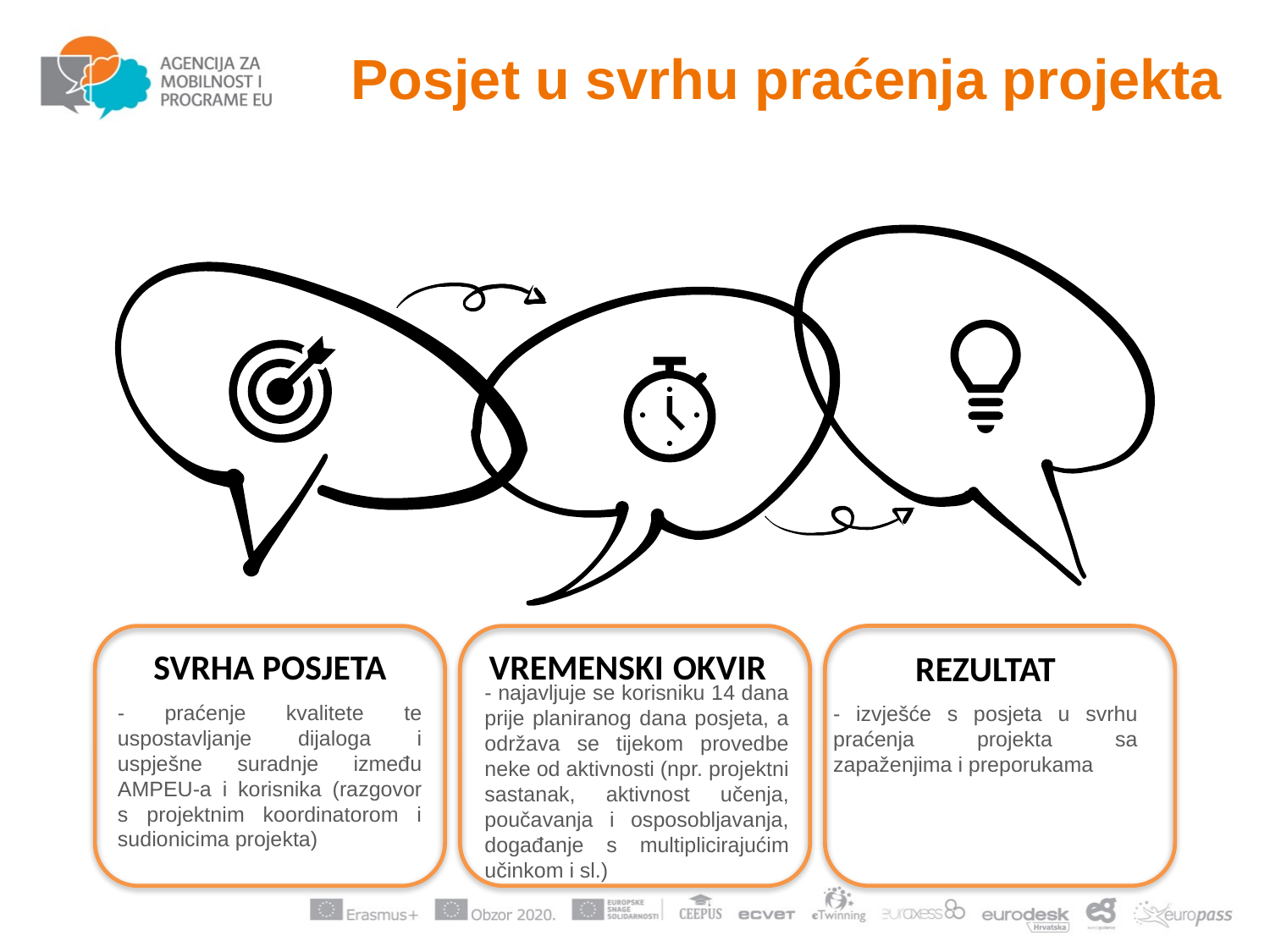

Posjet u svrhu praćenja projekta

Vremenski okvir
- najavljuje se korisniku 14 dana prije planiranog dana posjeta, a održava se tijekom provedbe neke od aktivnosti (npr. projektni sastanak, aktivnost učenja, poučavanja i osposobljavanja, događanje s multiplicirajućim učinkom i sl.)
Svrha posjeta
- praćenje kvalitete te uspostavljanje dijaloga i uspješne suradnje između AMPEU-a i korisnika (razgovor s projektnim koordinatorom i sudionicima projekta)
rezultat
- izvješće s posjeta u svrhu praćenja projekta sa zapaženjima i preporukama